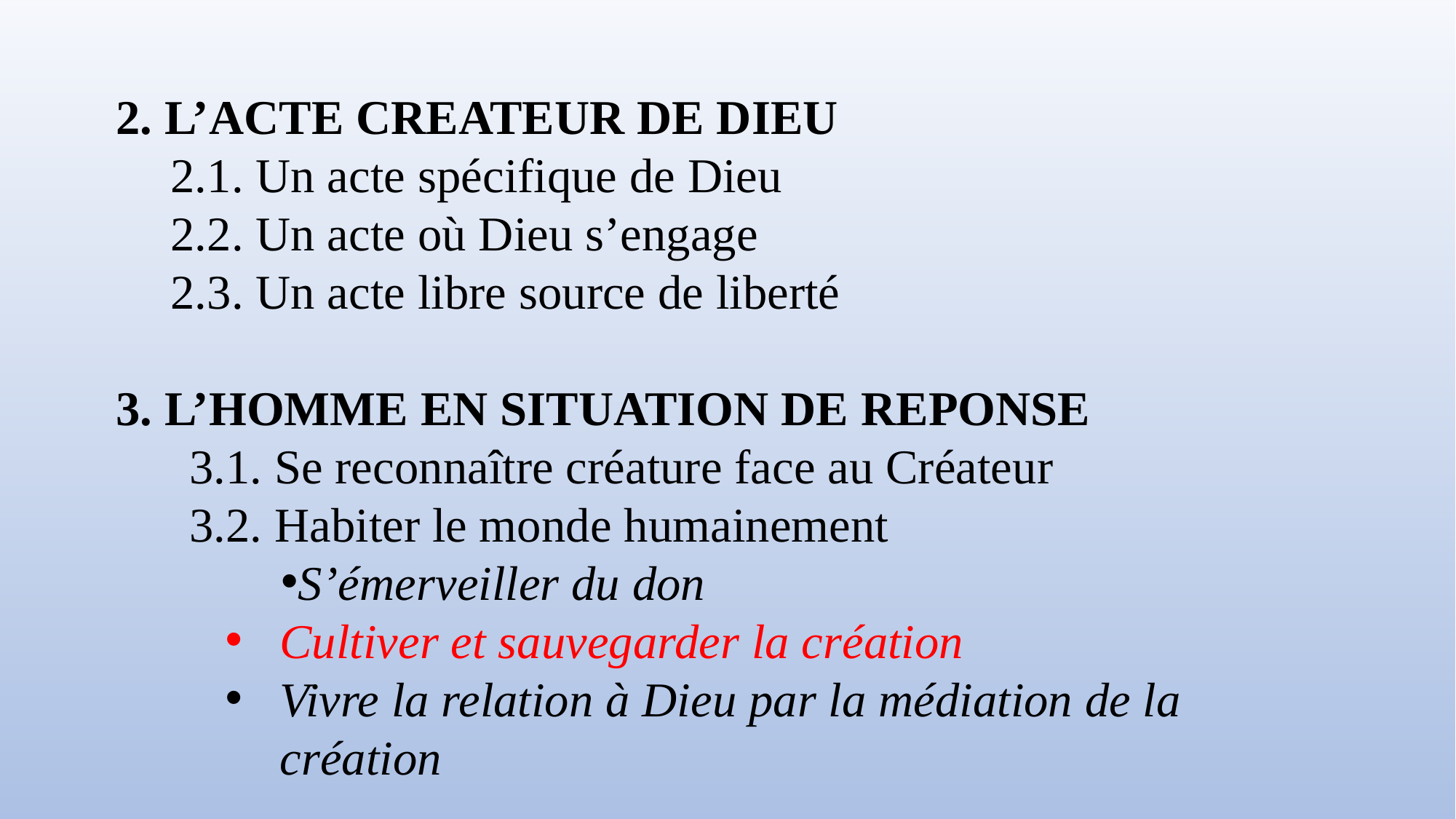

2. L’ACTE CREATEUR DE DIEU
2.1. Un acte spécifique de Dieu
2.2. Un acte où Dieu s’engage
2.3. Un acte libre source de liberté

3. L’HOMME EN SITUATION DE REPONSE
      3.1. Se reconnaître créature face au Créateur
      3.2. Habiter le monde humainement
S’émerveiller du don
Cultiver et sauvegarder la création
Vivre la relation à Dieu par la médiation de la création